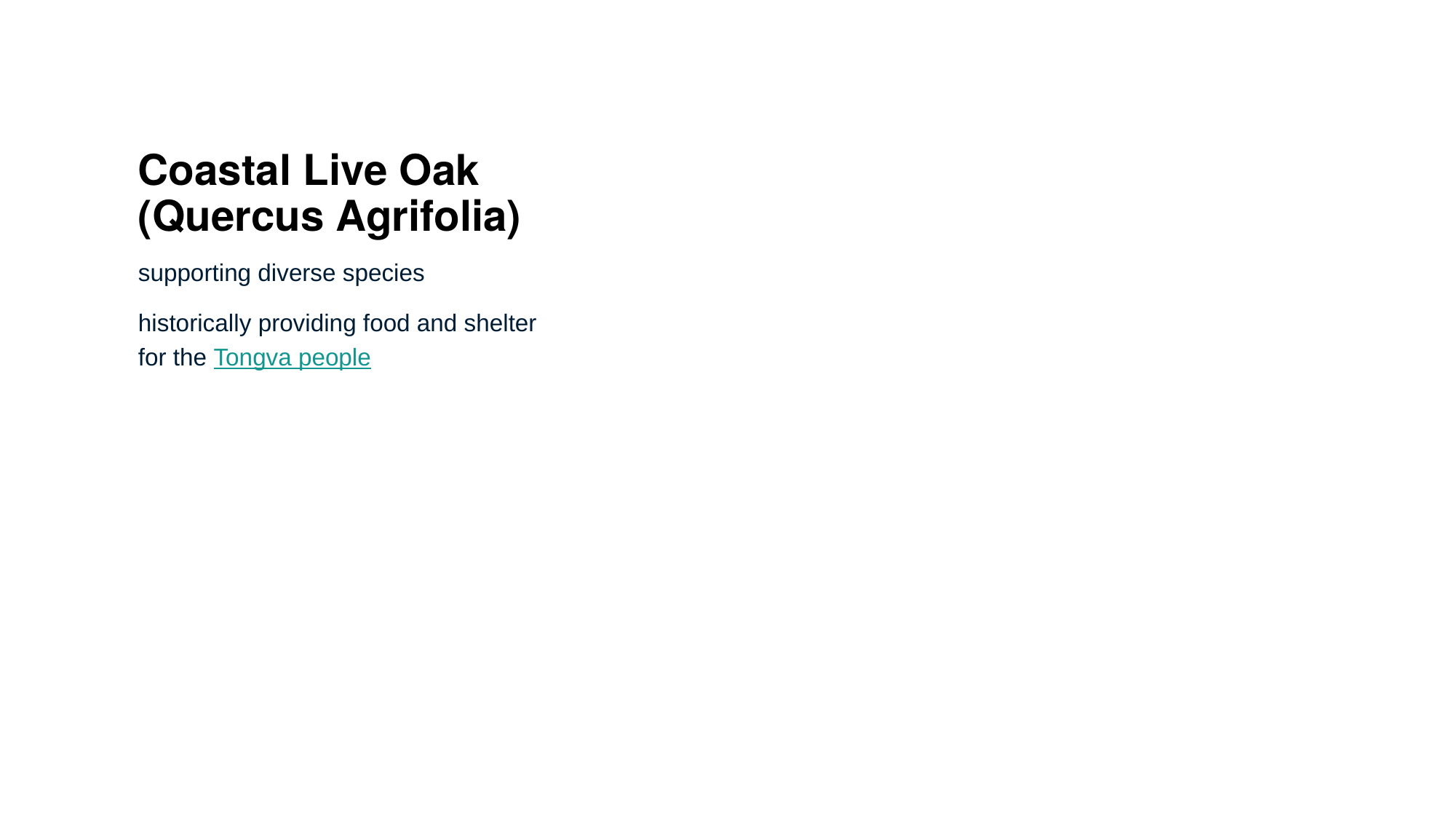

# Coastal Live Oak (Quercus Agrifolia)

supporting diverse species
historically providing food and shelter for the Tongva people